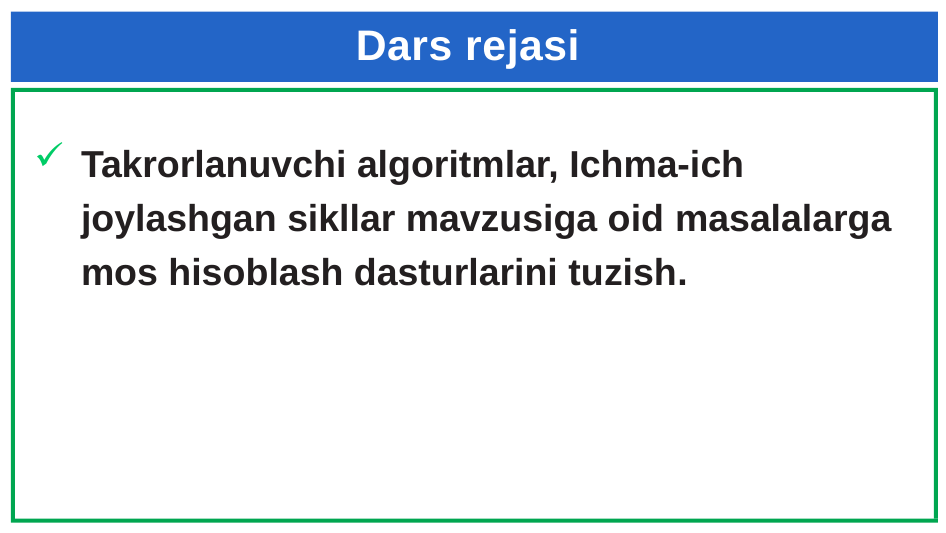

# Dars rejasi
Takrorlanuvchi algoritmlar, Ichma-ich joylashgan sikllar mavzusiga oid masalalarga mos hisoblash dasturlarini tuzish.